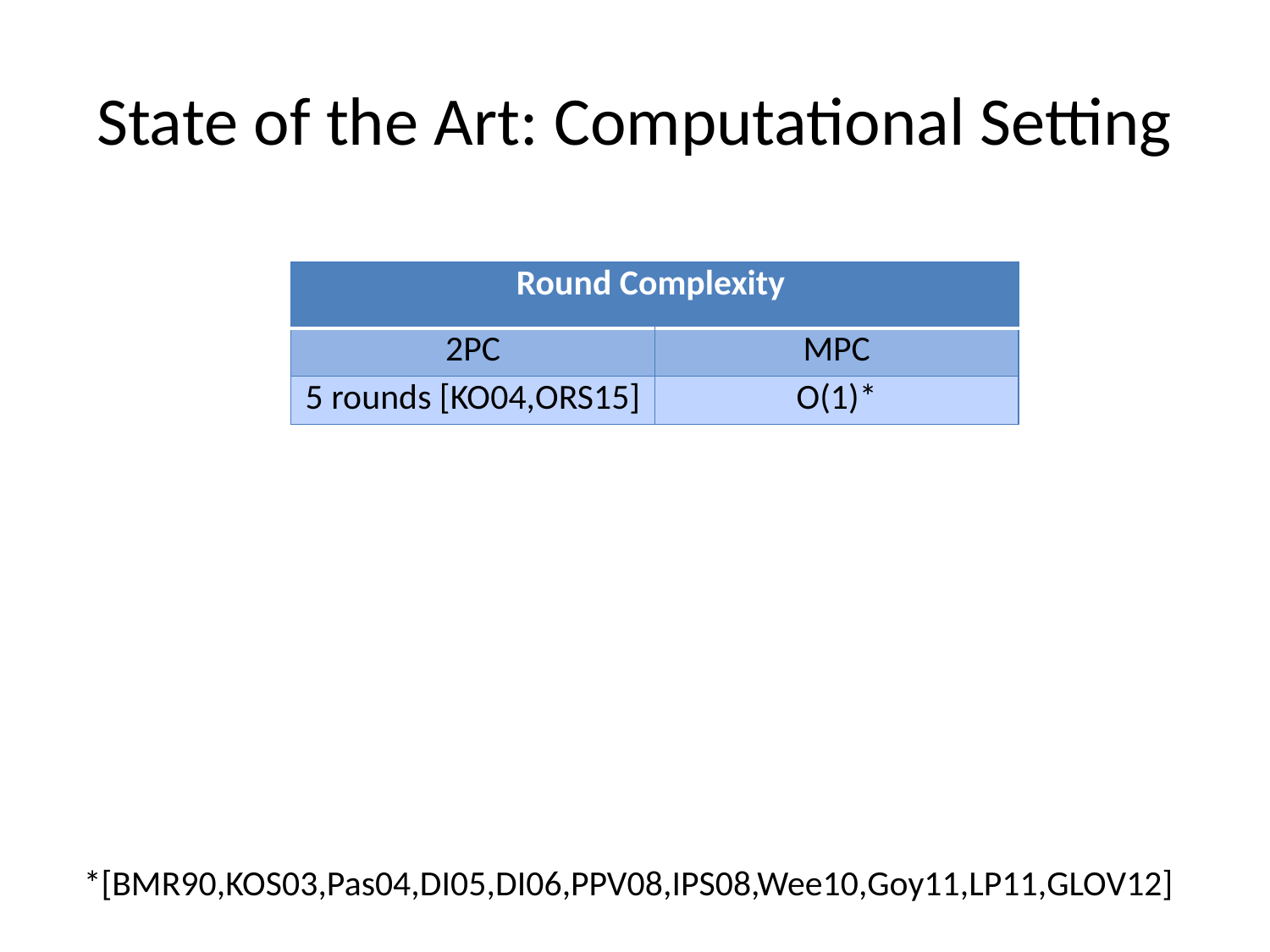

# State of the Art: Computational Setting

| Round Complexity |  |
| --- | --- |
| 2PC | MPC |
| 5 rounds [KO04,ORS15] | O(1)\* |
*[BMR90,KOS03,Pas04,DI05,DI06,PPV08,IPS08,Wee10,Goy11,LP11,GLOV12]